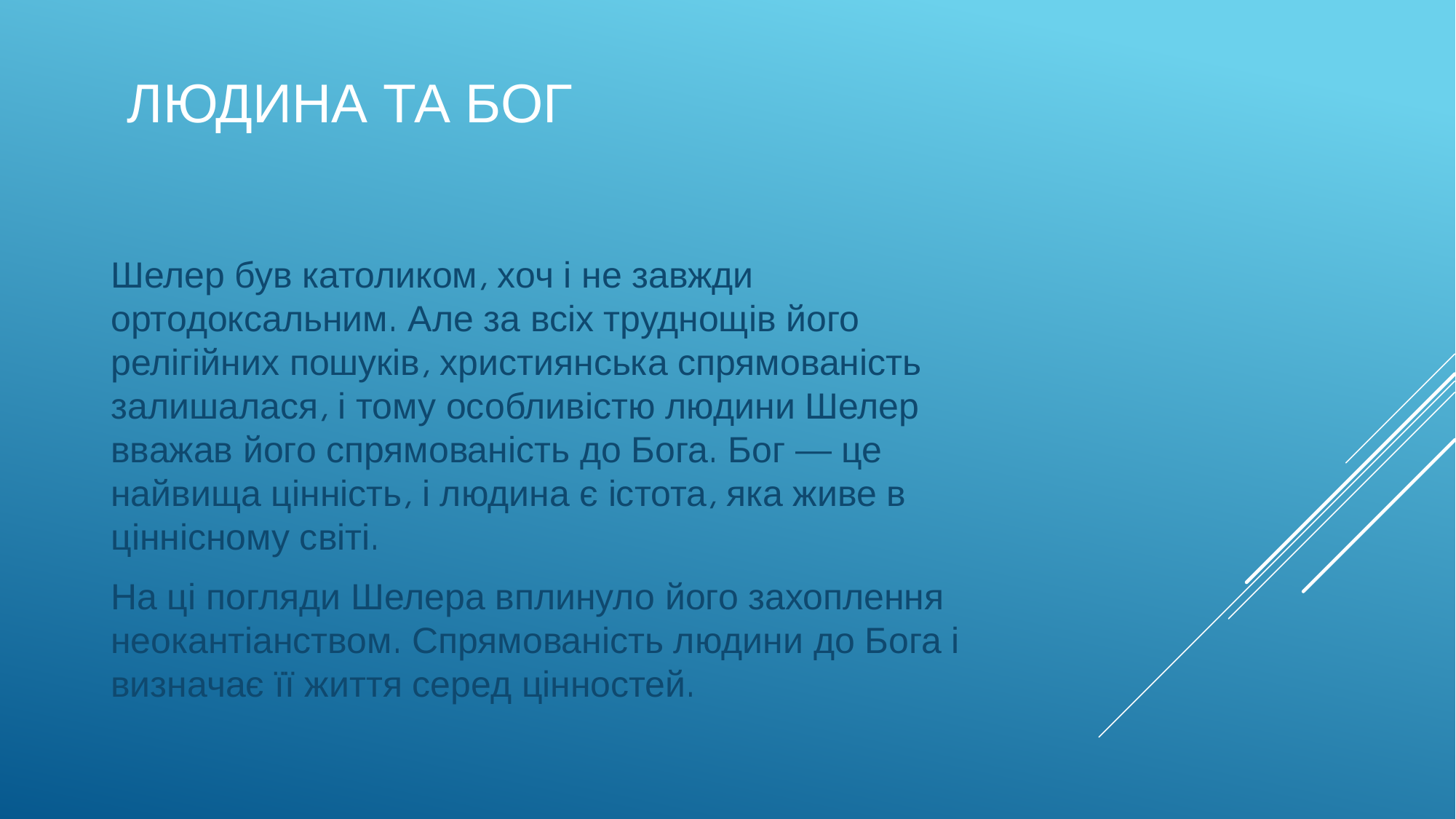

# Людина та Бог
Шелер був католиком, хоч і не завжди ортодоксальним. Але за всіх труднощів його релігійних пошуків, християнська спрямованість залишалася, і тому особливістю людини Шелер вважав його спрямованість до Бога. Бог — це найвища цінність, і людина є істота, яка живе в ціннісному світі.
На ці погляди Шелера вплинуло його захоплення неокантіанством. Спрямованість людини до Бога і визначає її життя серед цінностей.